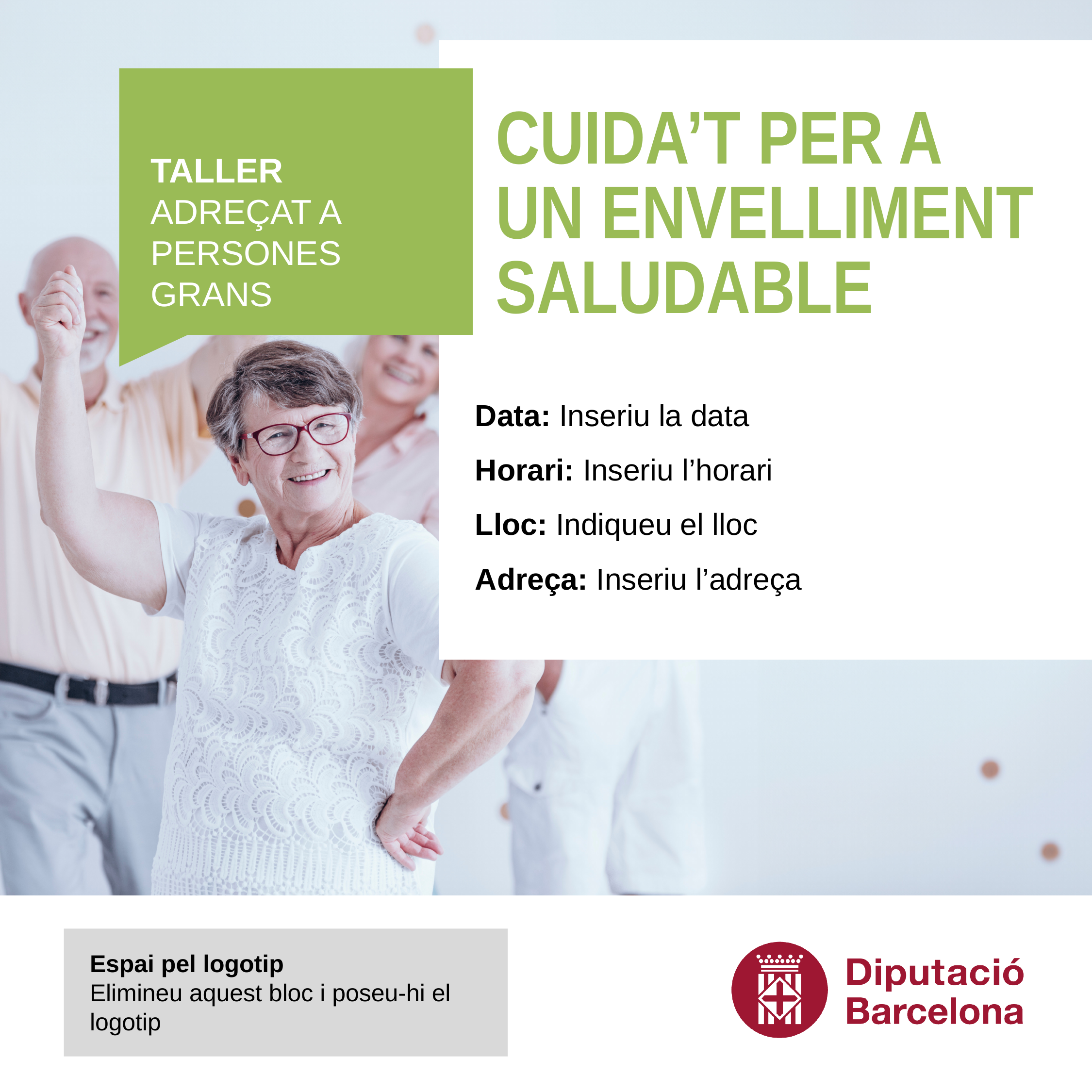

Data: Inseriu la data
Horari: Inseriu l’horari
Lloc: Indiqueu el lloc
Adreça: Inseriu l’adreça

Espai pel logotip
Elimineu aquest bloc i poseu-hi el logotip